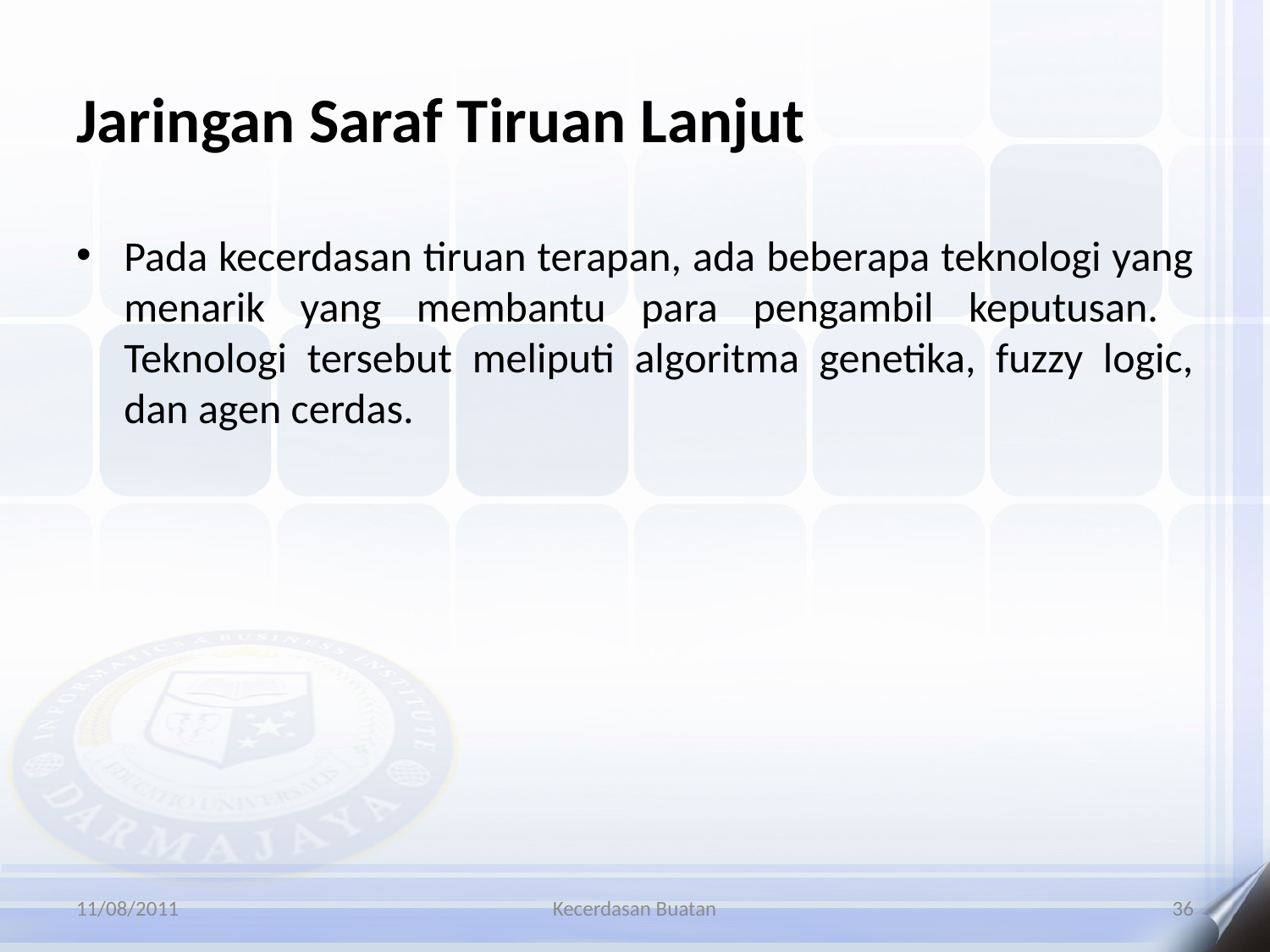

# Jaringan Saraf Tiruan Lanjut
Pada kecerdasan tiruan terapan, ada beberapa teknologi yang menarik yang membantu para pengambil keputusan.  Teknologi tersebut meliputi algoritma genetika, fuzzy logic, dan agen cerdas.
11/08/2011
Kecerdasan Buatan
36